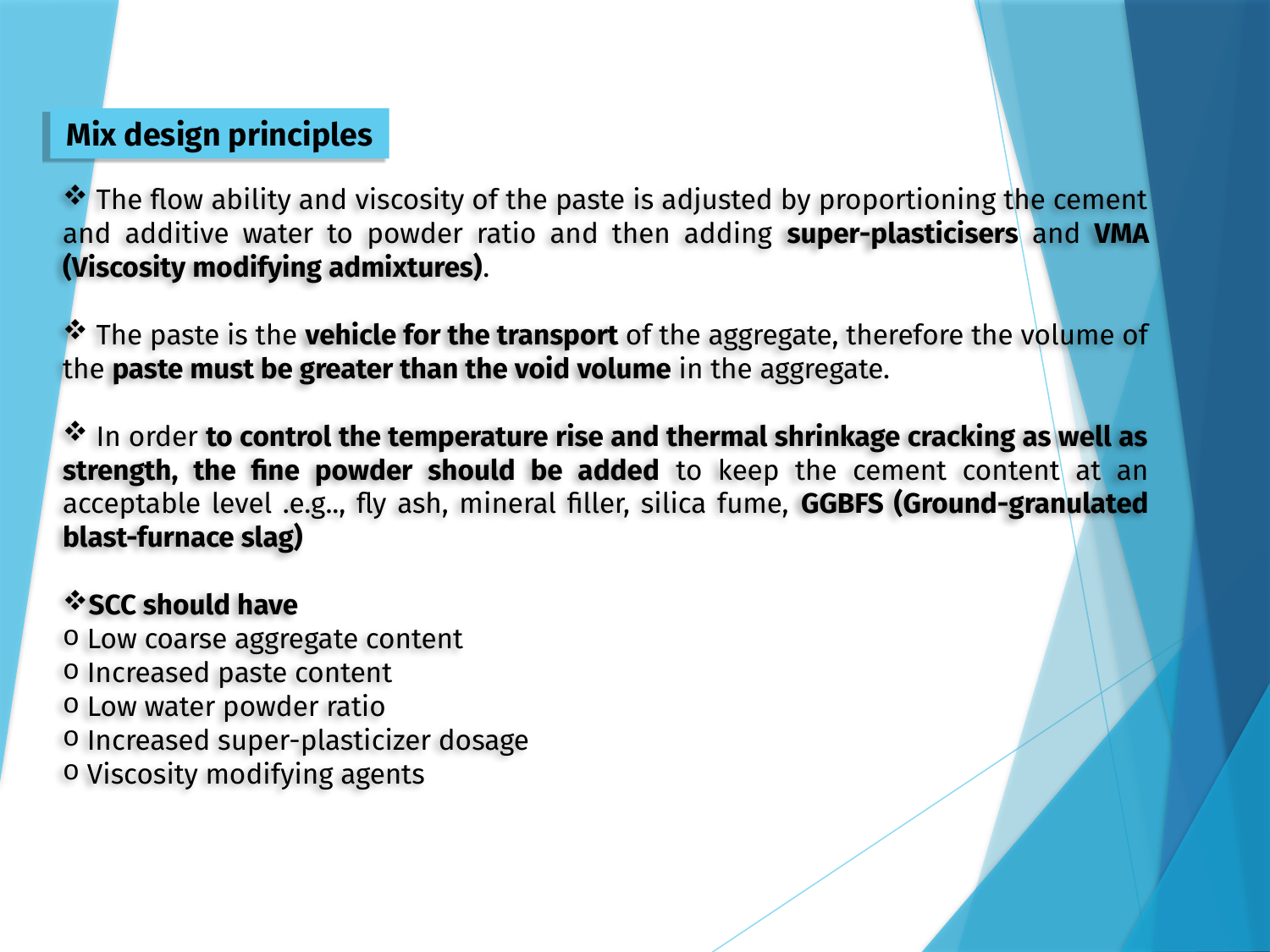

Mix design principles
 The flow ability and viscosity of the paste is adjusted by proportioning the cement and additive water to powder ratio and then adding super-plasticisers and VMA (Viscosity modifying admixtures).

 The paste is the vehicle for the transport of the aggregate, therefore the volume of the paste must be greater than the void volume in the aggregate.

 In order to control the temperature rise and thermal shrinkage cracking as well as strength, the fine powder should be added to keep the cement content at an acceptable level .e.g.., fly ash, mineral filler, silica fume, GGBFS (Ground-granulated blast-furnace slag)

SCC should have
 Low coarse aggregate content
 Increased paste content
 Low water powder ratio
 Increased super-plasticizer dosage
 Viscosity modifying agents